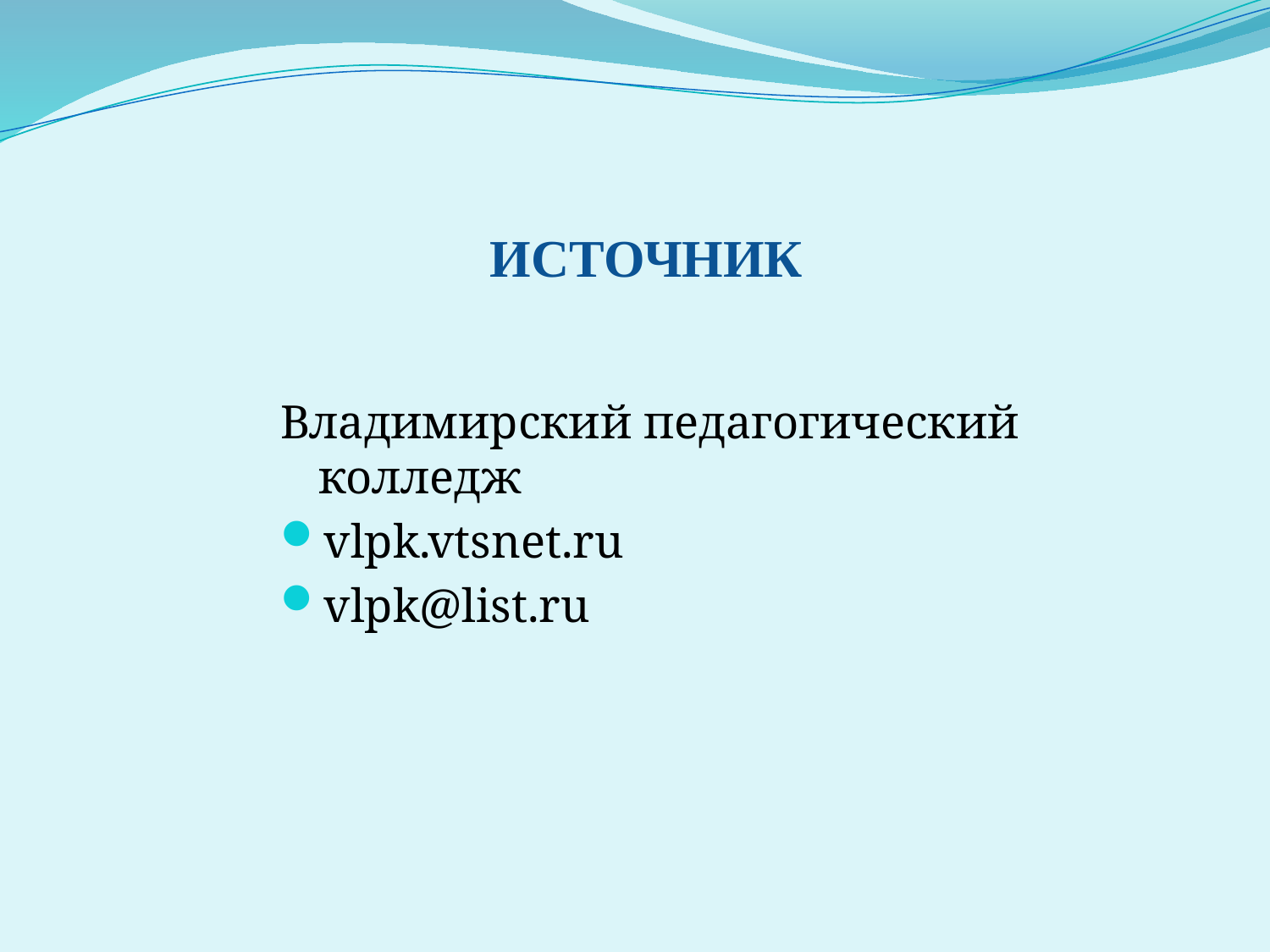

# Источник
Владимирский педагогический колледж
vlpk.vtsnet.ru
vlpk@list.ru